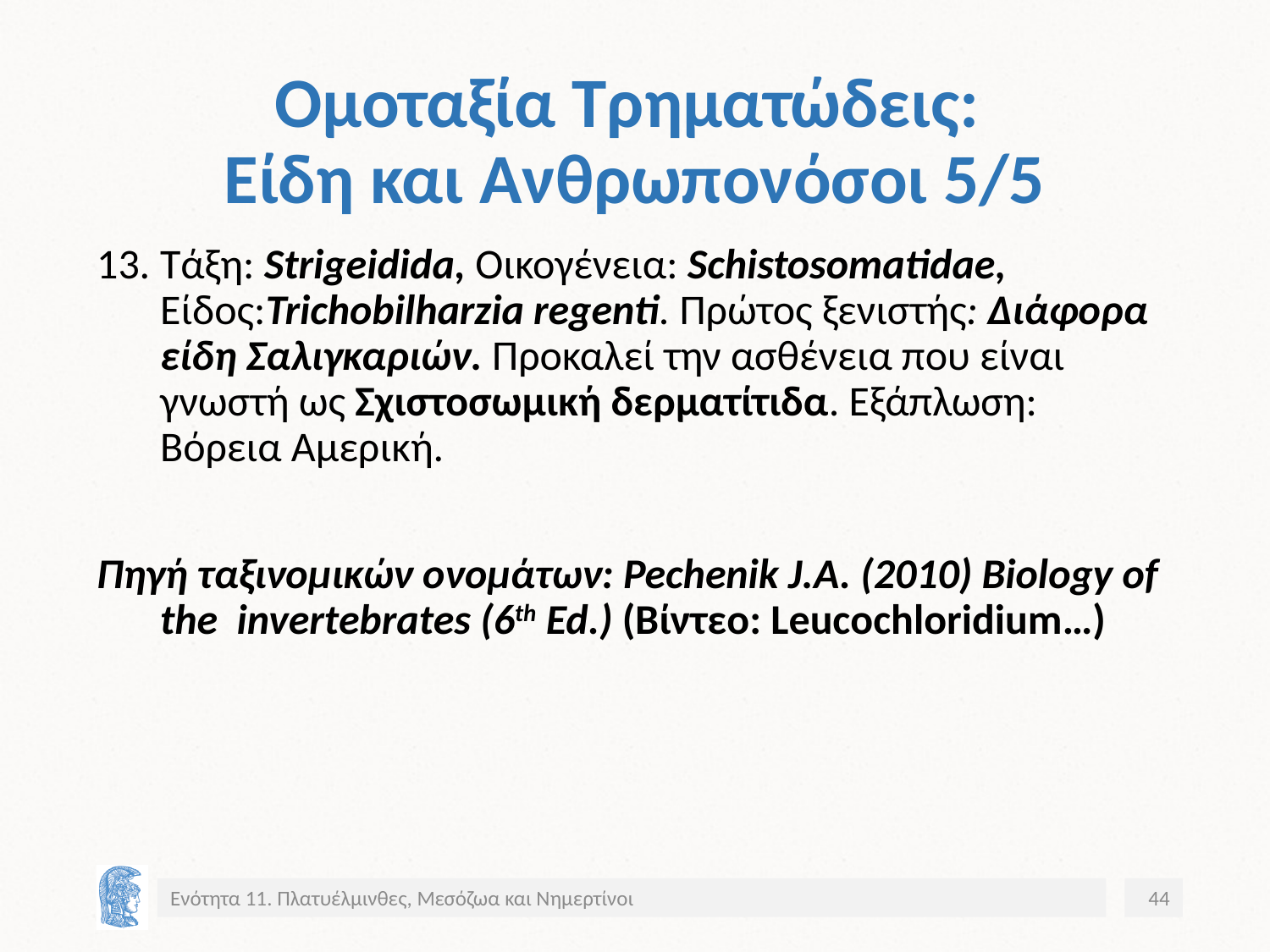

# Ομοταξία Τρηματώδεις: Είδη και Ανθρωπονόσοι 5/5
Τάξη: Strigeidida, Οικογένεια: Schistosomatidae, Είδος:Trichobilharzia regenti. Πρώτος ξενιστής: Διάφορα είδη Σαλιγκαριών. Προκαλεί την ασθένεια που είναι γνωστή ως Σχιστοσωμική δερματίτιδα. Εξάπλωση: Βόρεια Αμερική.

Πηγή ταξινομικών ονομάτων: Pechenik J.A. (2010) Biology of the  invertebrates (6th Ed.) (Βίντεο: Leucochloridium…)
Ενότητα 11. Πλατυέλμινθες, Μεσόζωα και Νημερτίνοι
44